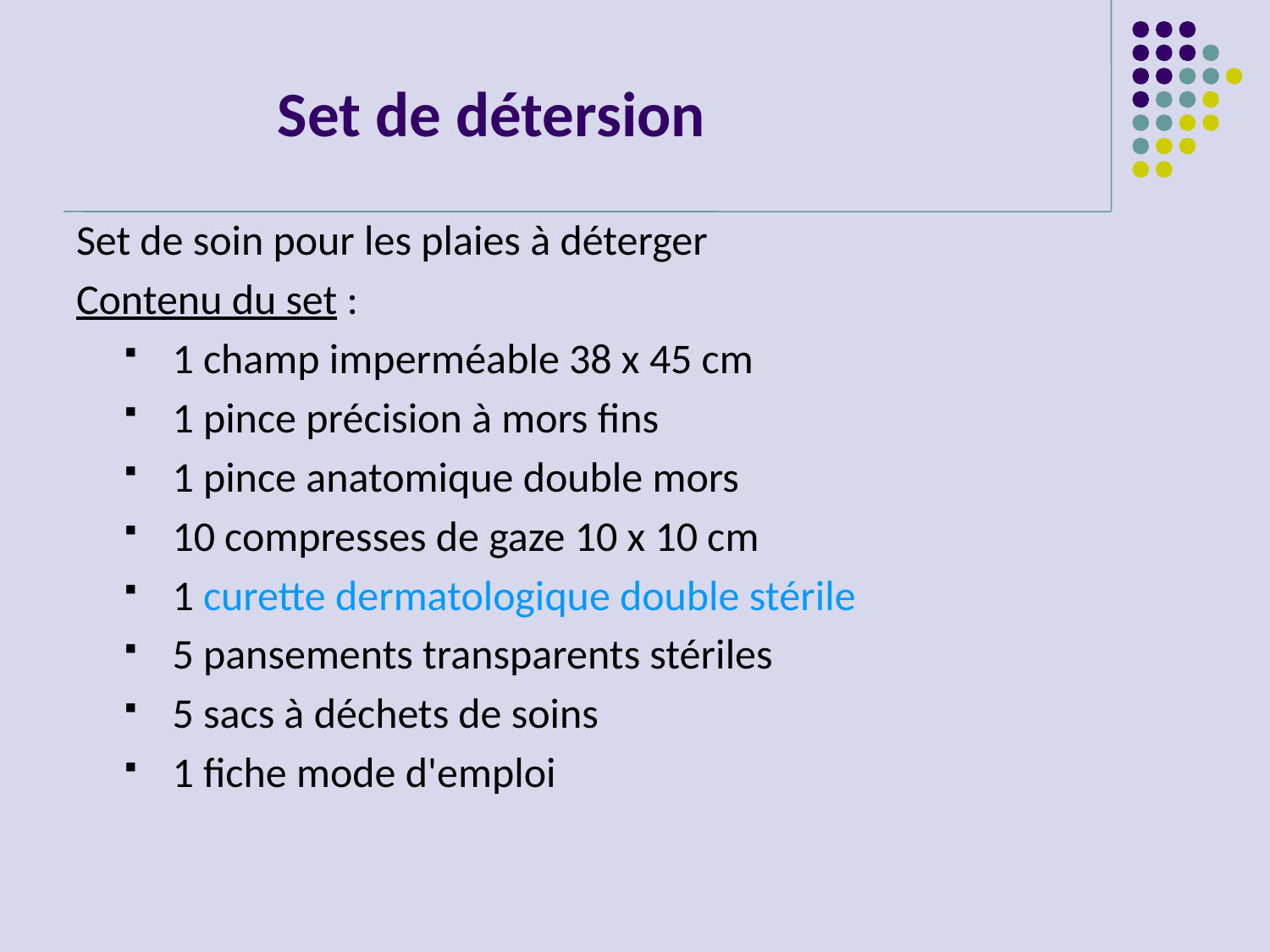

# Set de détersion
Set de soin pour les plaies à déterger
Contenu du set :
1 champ imperméable 38 x 45 cm
1 pince précision à mors fins
1 pince anatomique double mors
10 compresses de gaze 10 x 10 cm
1 curette dermatologique double stérile
5 pansements transparents stériles
5 sacs à déchets de soins
1 fiche mode d'emploi